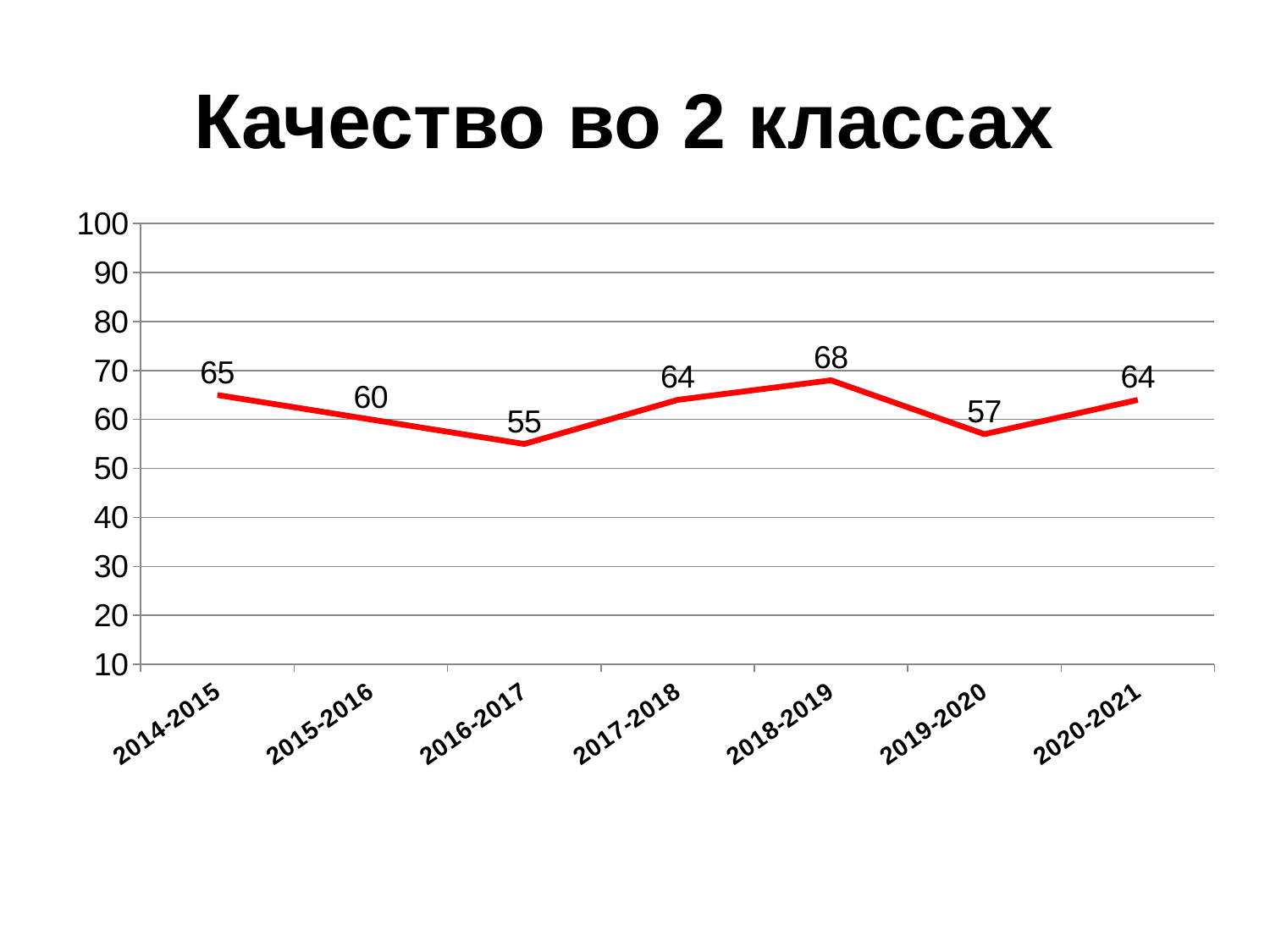

# Качество во 2 классах

### Chart

| Category | Ряд 1 |
|---|---|
| 2014-2015 | 65.0 |
| 2015-2016 | 60.0 |
| 2016-2017 | 55.0 |
| 2017-2018 | 64.0 |
| 2018-2019 | 68.0 |
| 2019-2020 | 57.0 |
| 2020-2021 | 64.0 |